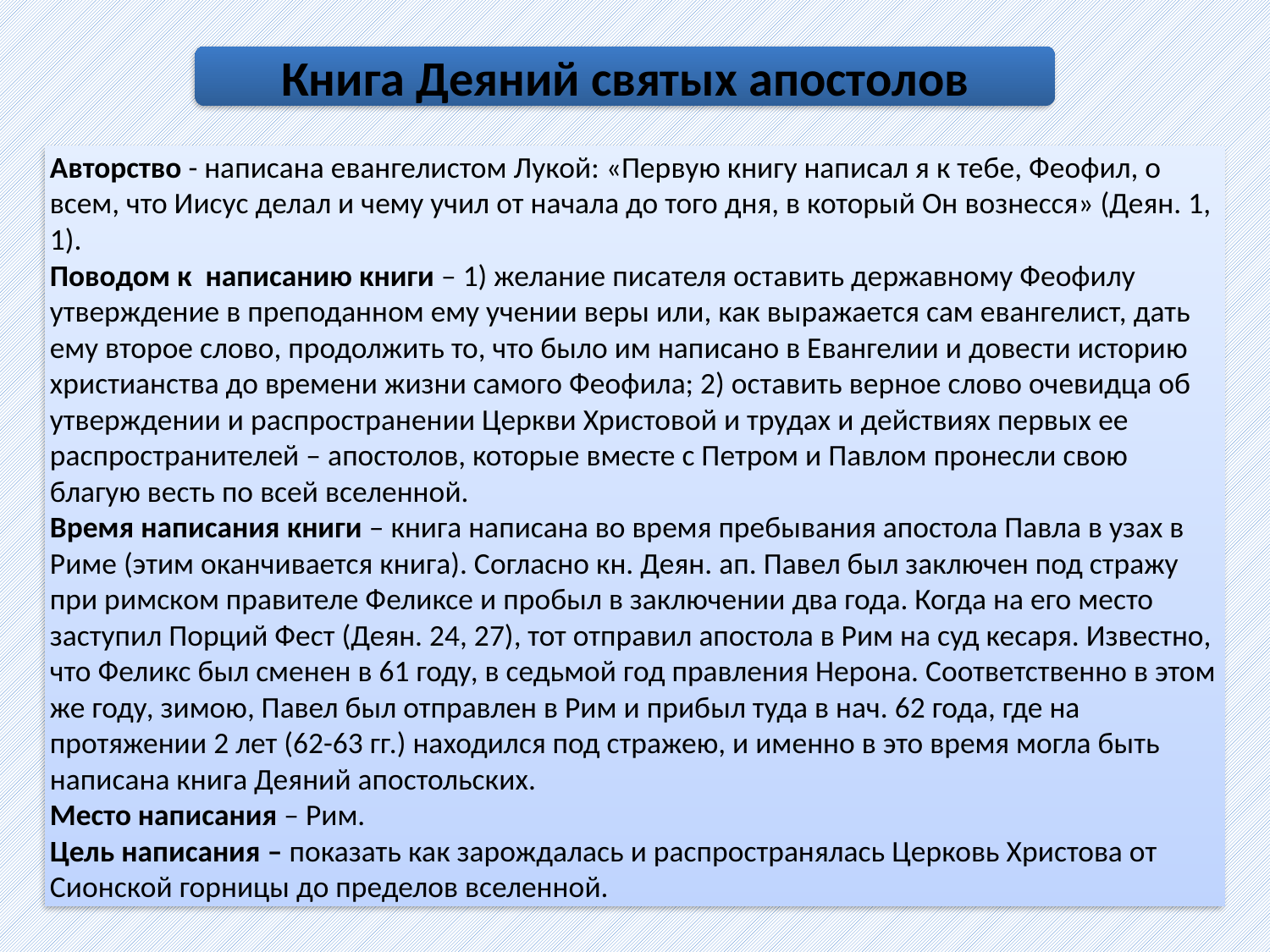

Книга Деяний святых апостолов
Авторство - написана евангелистом Лукой: «Первую книгу написал я к тебе, Феофил, о всем, что Иисус делал и чему учил от начала до того дня, в который Он вознесся» (Деян. 1, 1).
Поводом к  написанию книги – 1) желание писателя оставить державному Феофилу утверждение в преподанном ему учении веры или, как выражается сам евангелист, дать ему второе слово, продолжить то, что было им написано в Евангелии и довести историю христианства до времени жизни самого Феофила; 2) оставить верное слово очевидца об утверждении и распространении Церкви Христовой и трудах и действиях первых ее распространителей – апостолов, которые вместе с Петром и Павлом пронесли свою благую весть по всей вселенной.
Время написания книги – книга написана во время пребывания апостола Павла в узах в Риме (этим оканчивается книга). Согласно кн. Деян. ап. Павел был заключен под стражу при римском правителе Феликсе и пробыл в заключении два года. Когда на его место заступил Порций Фест (Деян. 24, 27), тот отправил апостола в Рим на суд кесаря. Известно, что Феликс был сменен в 61 году, в седьмой год правления Нерона. Соответственно в этом же году, зимою, Павел был отправлен в Рим и прибыл туда в нач. 62 года, где на протяжении 2 лет (62-63 гг.) находился под стражею, и именно в это время могла быть написана книга Деяний апостольских.
Место написания – Рим.
Цель написания – показать как зарождалась и распространялась Церковь Христова от Сионской горницы до пределов вселенной.